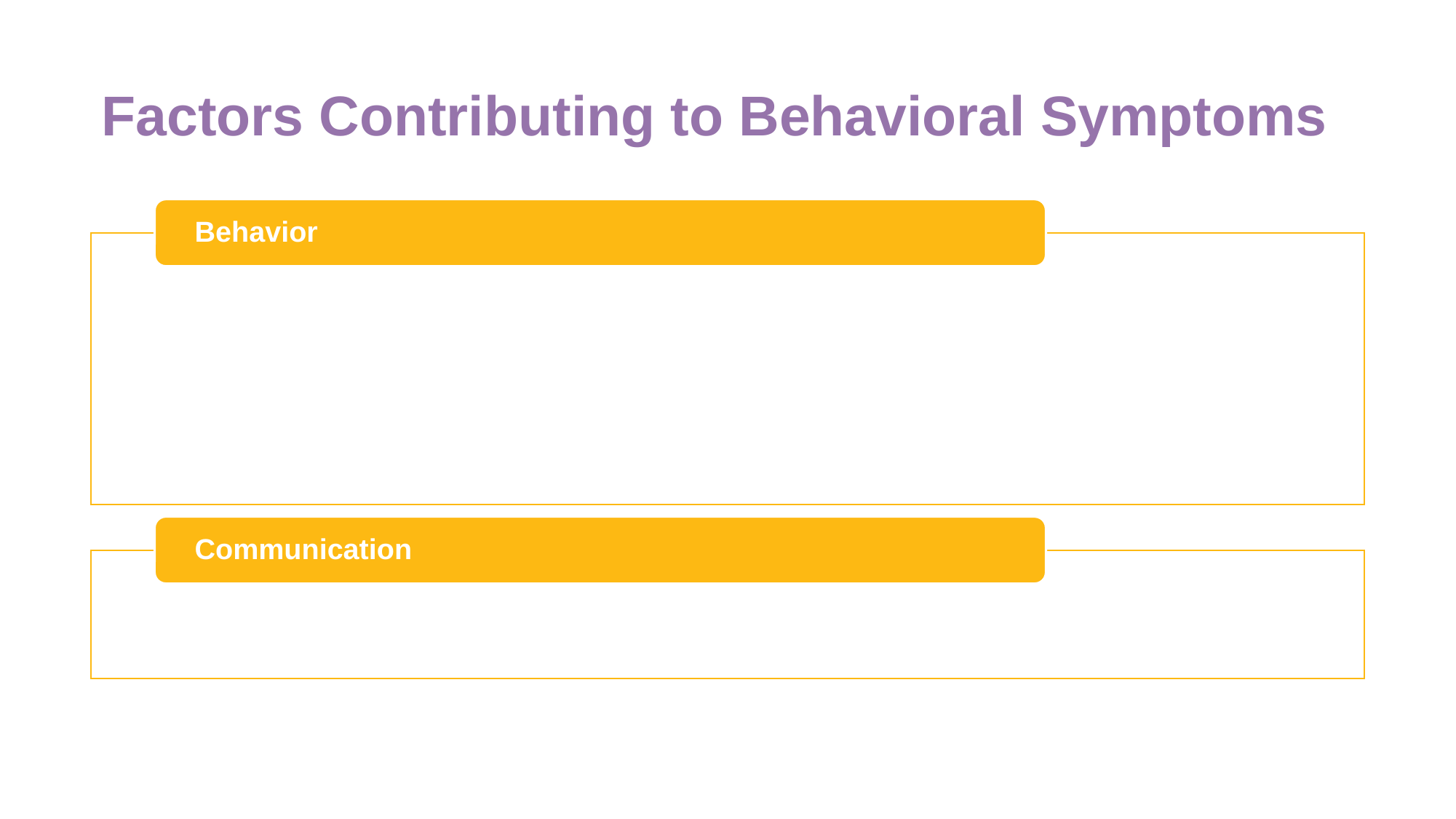

# Factors Contributing to Behavioral Symptoms
Functions of a behavior may maintain it
Escape
Gain attention/ access to preferred people/things
Internal reinforcement (self-stimulatory, pain-reducing)
May be inadvertently developed/maintained by environment
ABCs to assess
Behavior
Inability to communicate can cause/exacerbate symptoms
Benefits of alternative or augmentative communication (AAC) methods
Communication